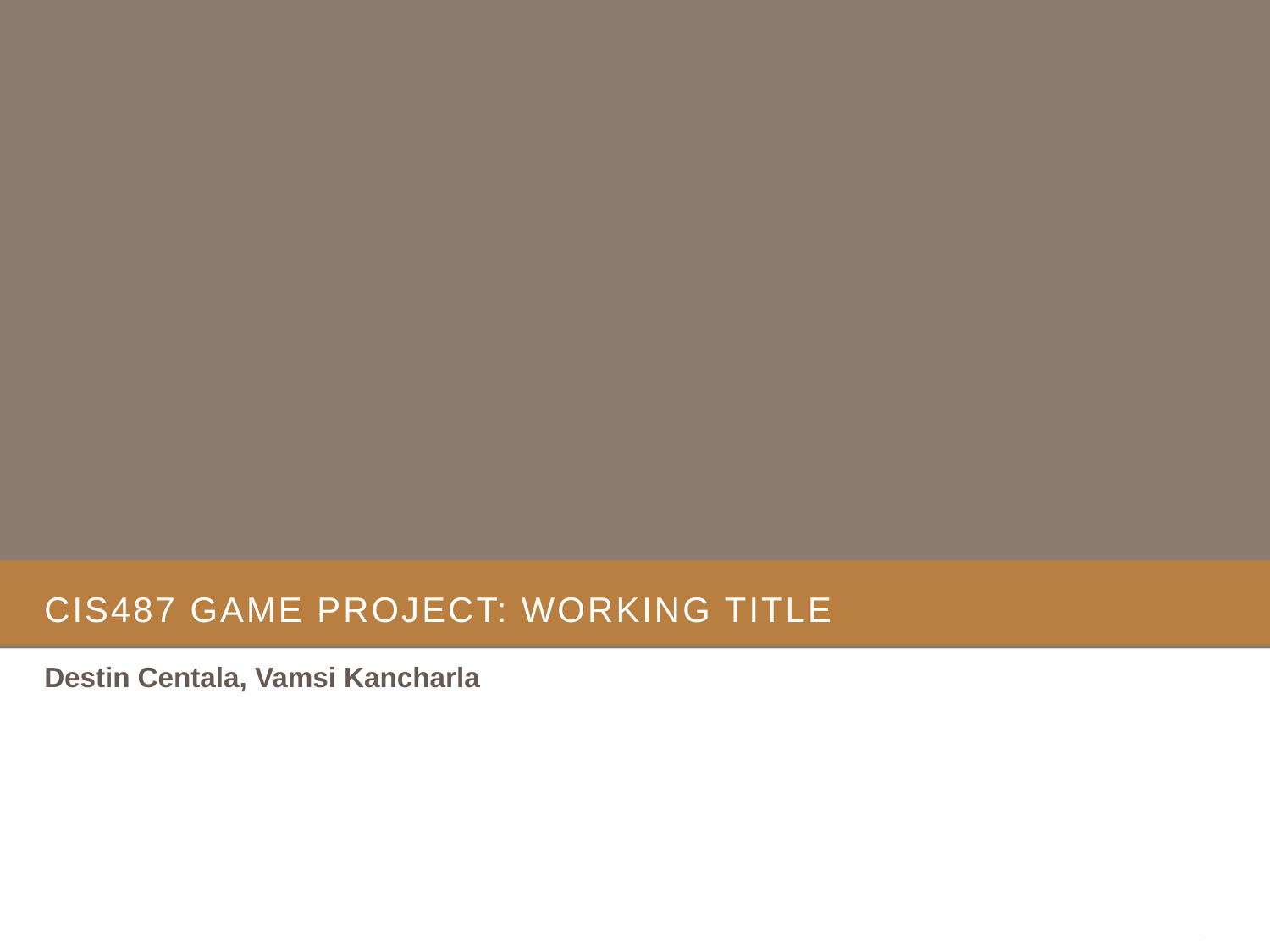

# Cis487 Game Project: Working title
Destin Centala, Vamsi Kancharla